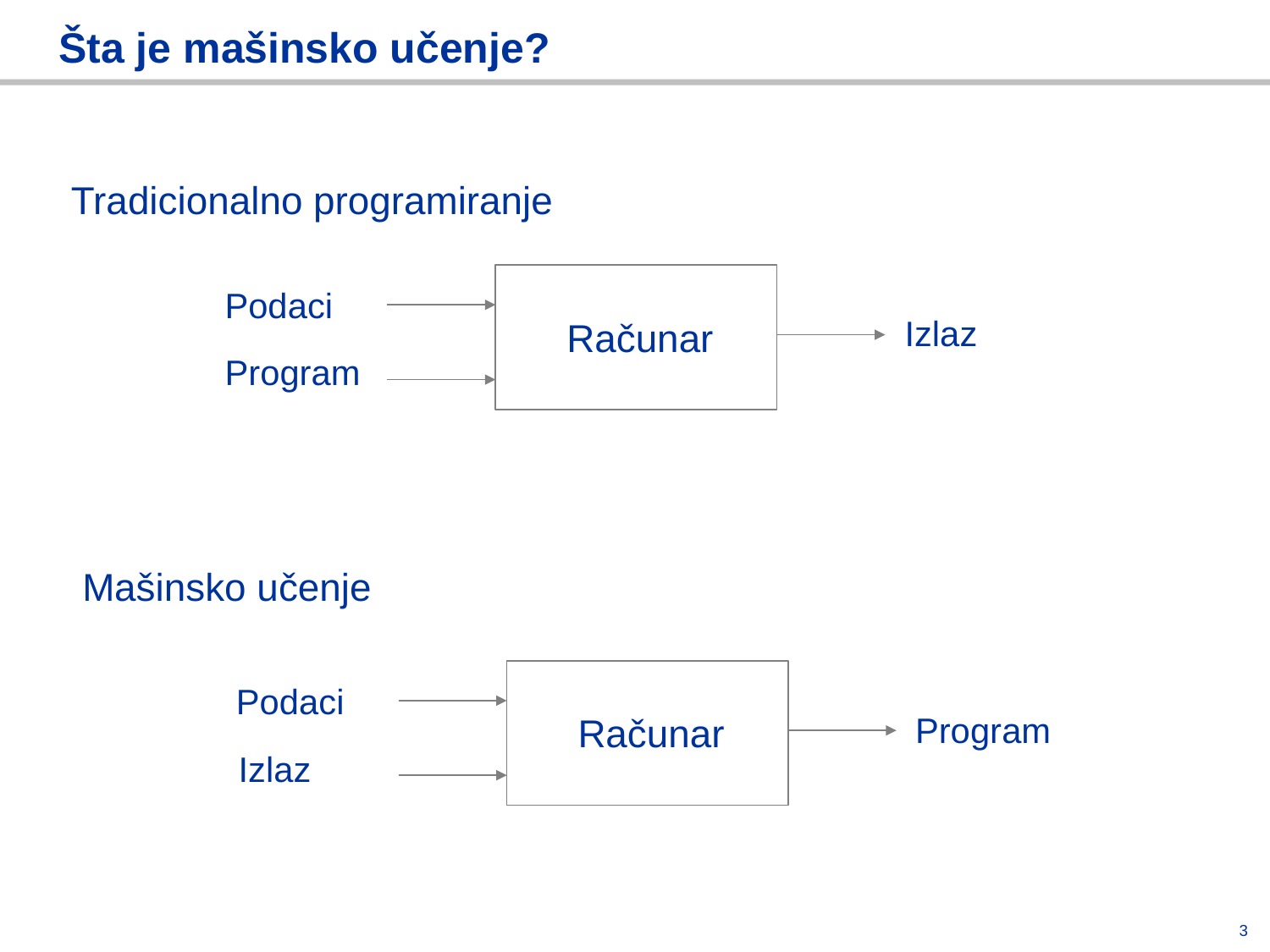

# Šta je mašinsko učenje?
Tradicionalno programiranje

Podaci
Izlaz
Računar
Program
Mašinsko učenje

Podaci
Program
Računar
Izlaz